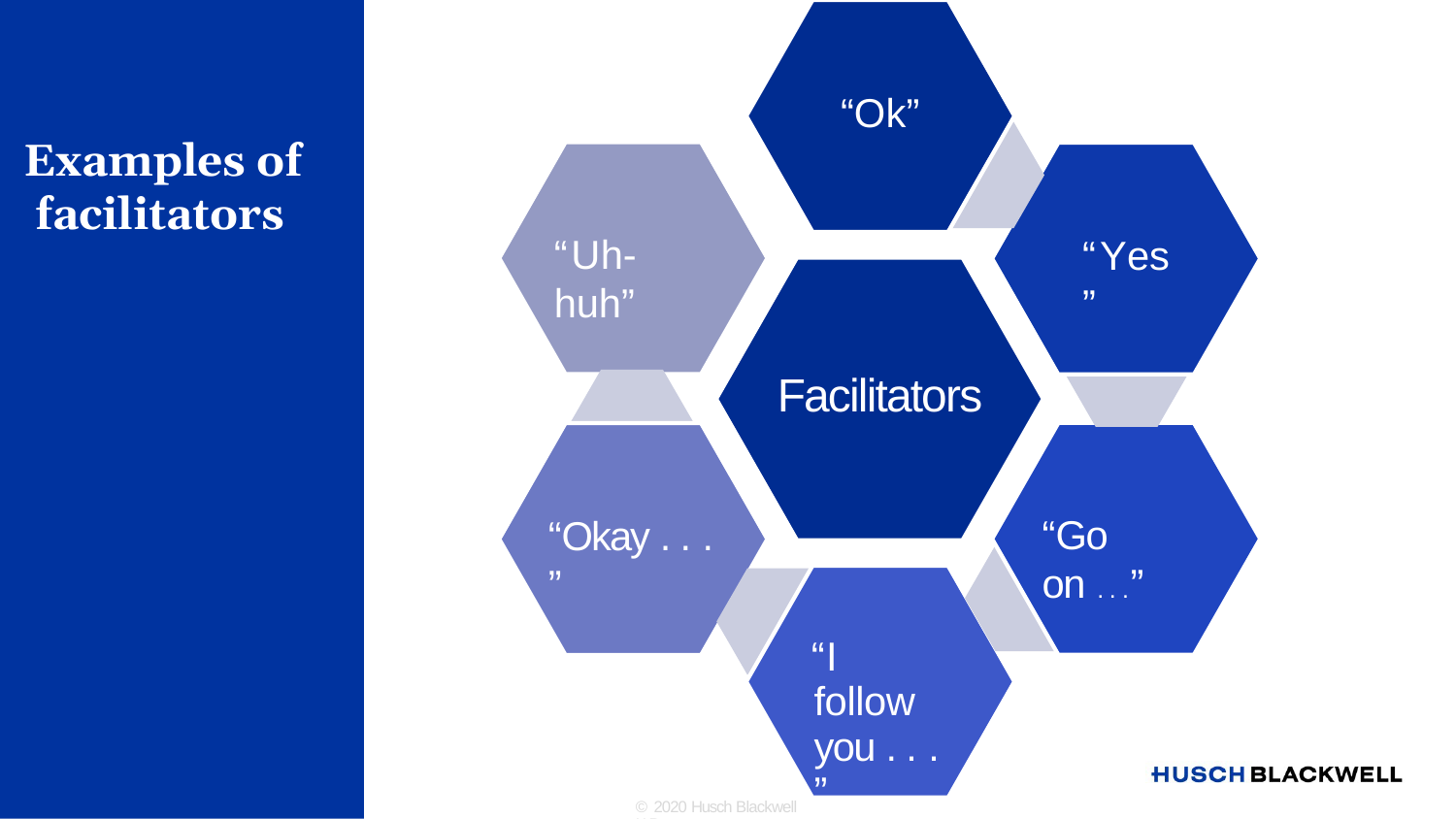

“Ok”
# Examples of  facilitators

“Uh-huh”
“Yes”

Facilitators

“Go on . . .”
“Okay . . .”

“I follow  you . . .”

© 2020 Husch Blackwell LLP